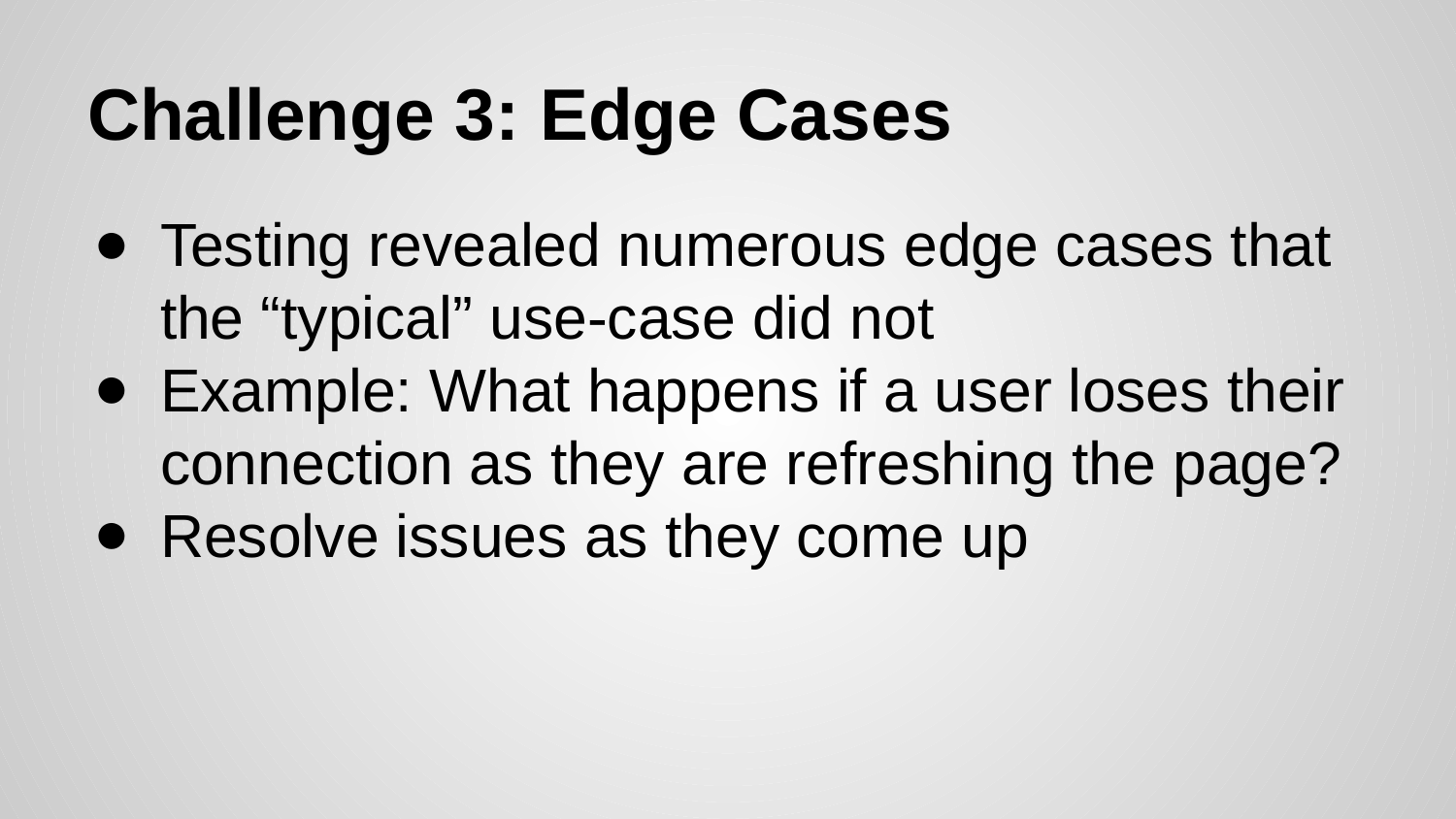

# Challenge 3: Edge Cases
Testing revealed numerous edge cases that the “typical” use-case did not
Example: What happens if a user loses their connection as they are refreshing the page?
Resolve issues as they come up